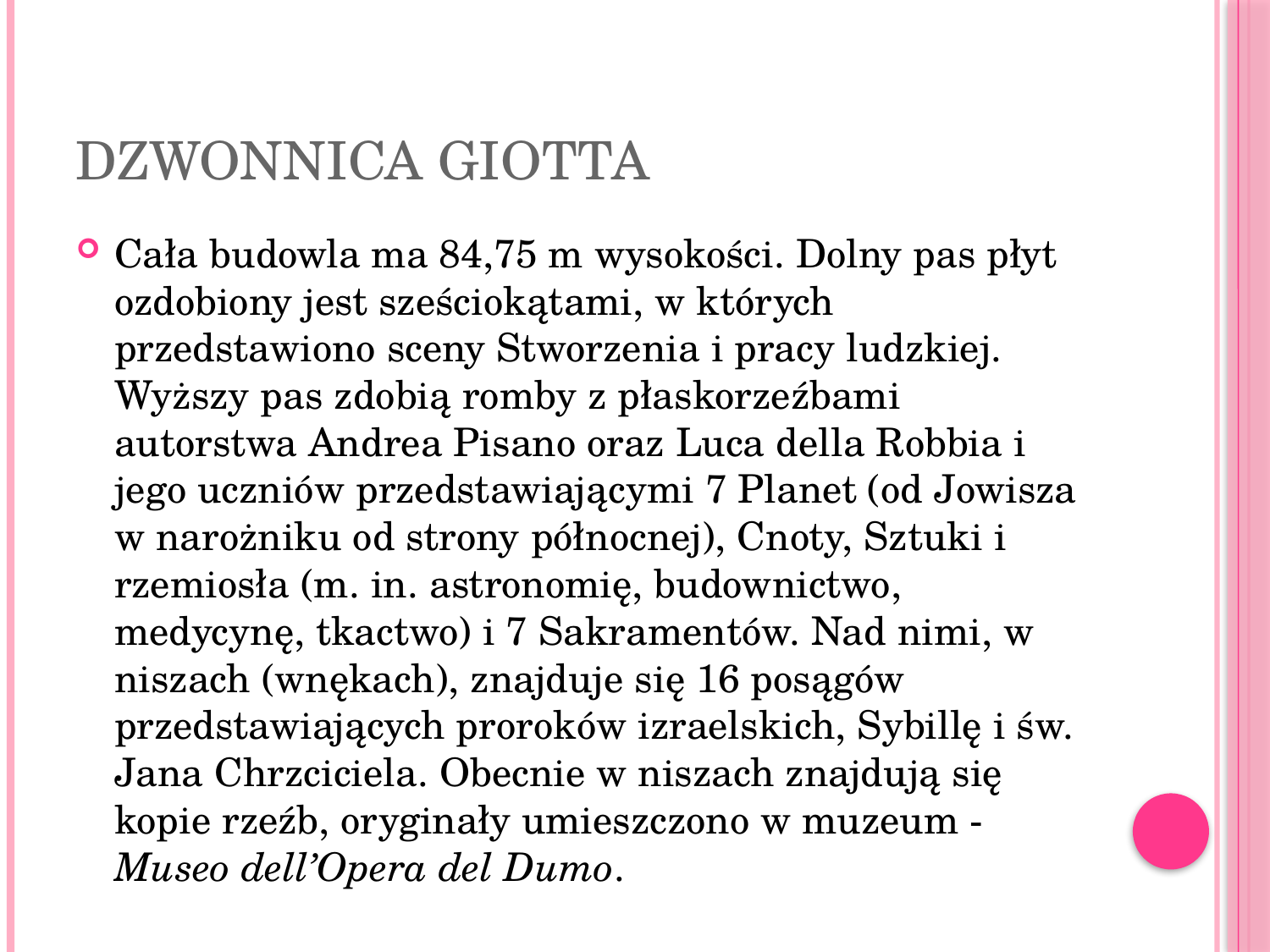

# Dzwonnica Giotta
Cała budowla ma 84,75 m wysokości. Dolny pas płyt ozdobiony jest sześciokątami, w których przedstawiono sceny Stworzenia i pracy ludzkiej. Wyższy pas zdobią romby z płaskorzeźbami autorstwa Andrea Pisano oraz Luca della Robbia i jego uczniów przedstawiającymi 7 Planet (od Jowisza w narożniku od strony północnej), Cnoty, Sztuki i rzemiosła (m. in. astronomię, budownictwo, medycynę, tkactwo) i 7 Sakramentów. Nad nimi, w niszach (wnękach), znajduje się 16 posągów przedstawiających proroków izraelskich, Sybillę i św. Jana Chrzciciela. Obecnie w niszach znajdują się kopie rzeźb, oryginały umieszczono w muzeum - Museo dell’Opera del Dumo.